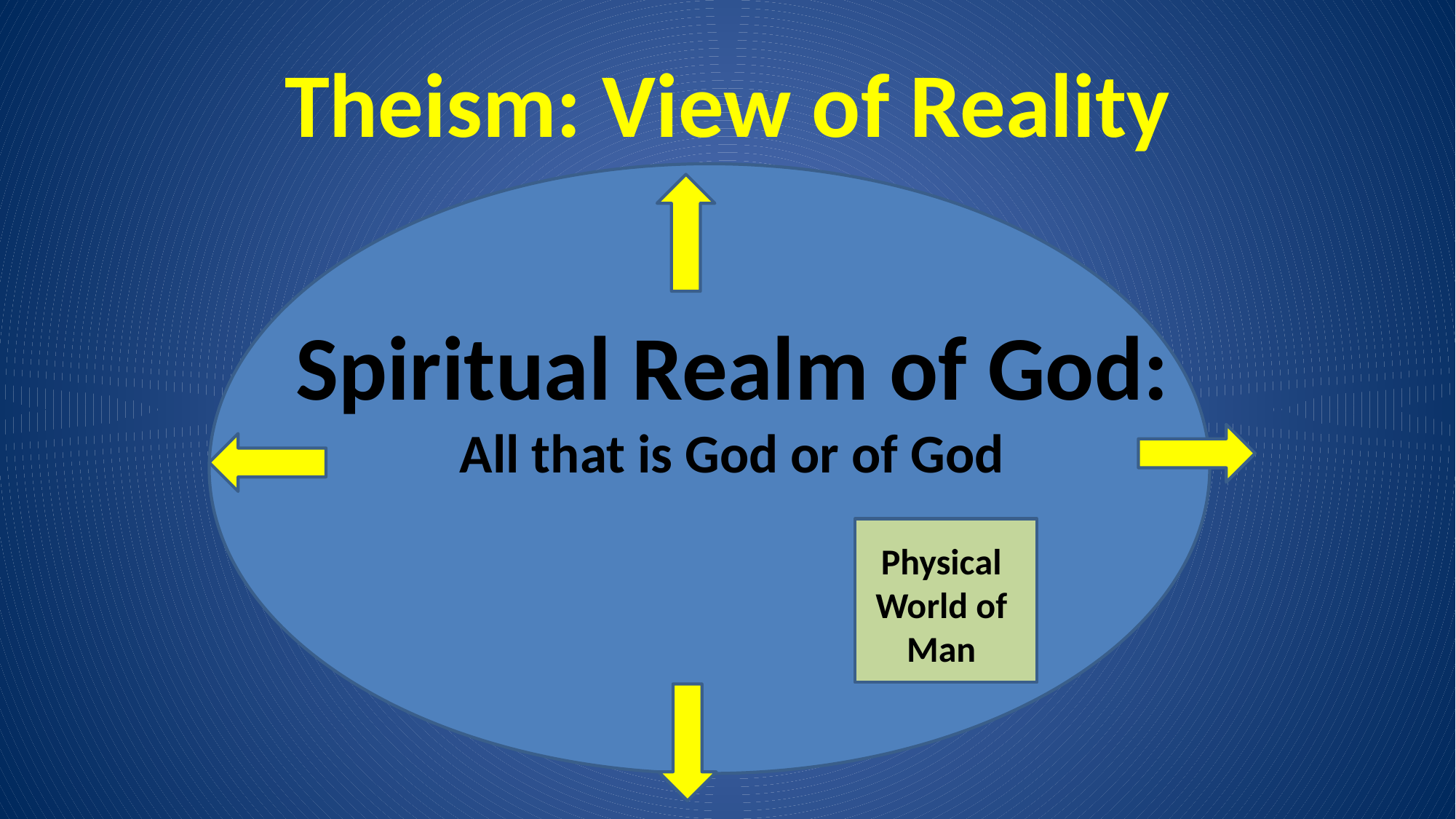

# Theism: View of Reality

Spiritual Realm of God:
All that is God or of God

Physical World of Man